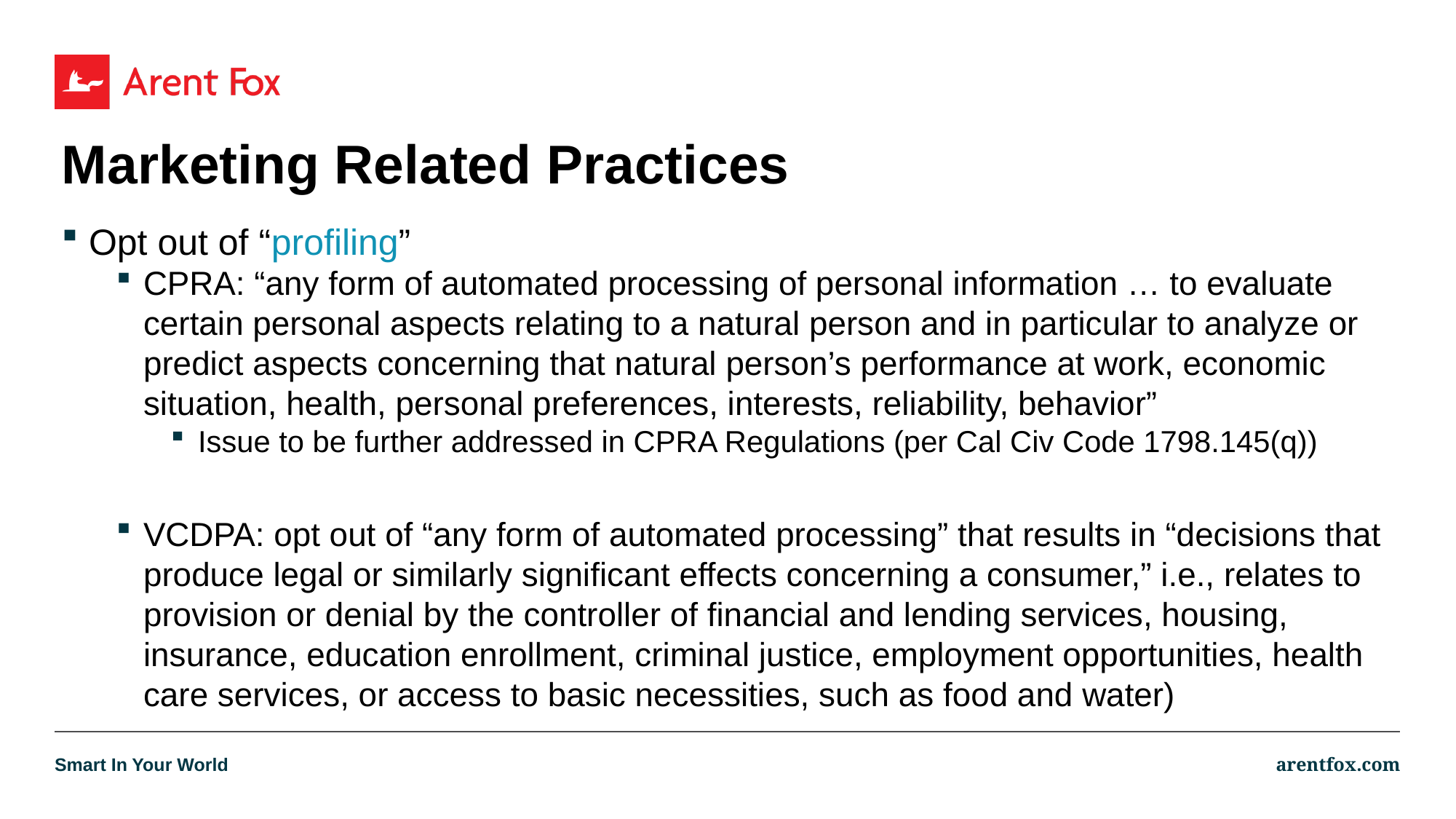

# Marketing Related Practices
Opt out of “profiling”
CPRA: “any form of automated processing of personal information … to evaluate certain personal aspects relating to a natural person and in particular to analyze or predict aspects concerning that natural person’s performance at work, economic situation, health, personal preferences, interests, reliability, behavior”
Issue to be further addressed in CPRA Regulations (per Cal Civ Code 1798.145(q))

VCDPA: opt out of “any form of automated processing” that results in “decisions that produce legal or similarly significant effects concerning a consumer,” i.e., relates to provision or denial by the controller of financial and lending services, housing, insurance, education enrollment, criminal justice, employment opportunities, health care services, or access to basic necessities, such as food and water)